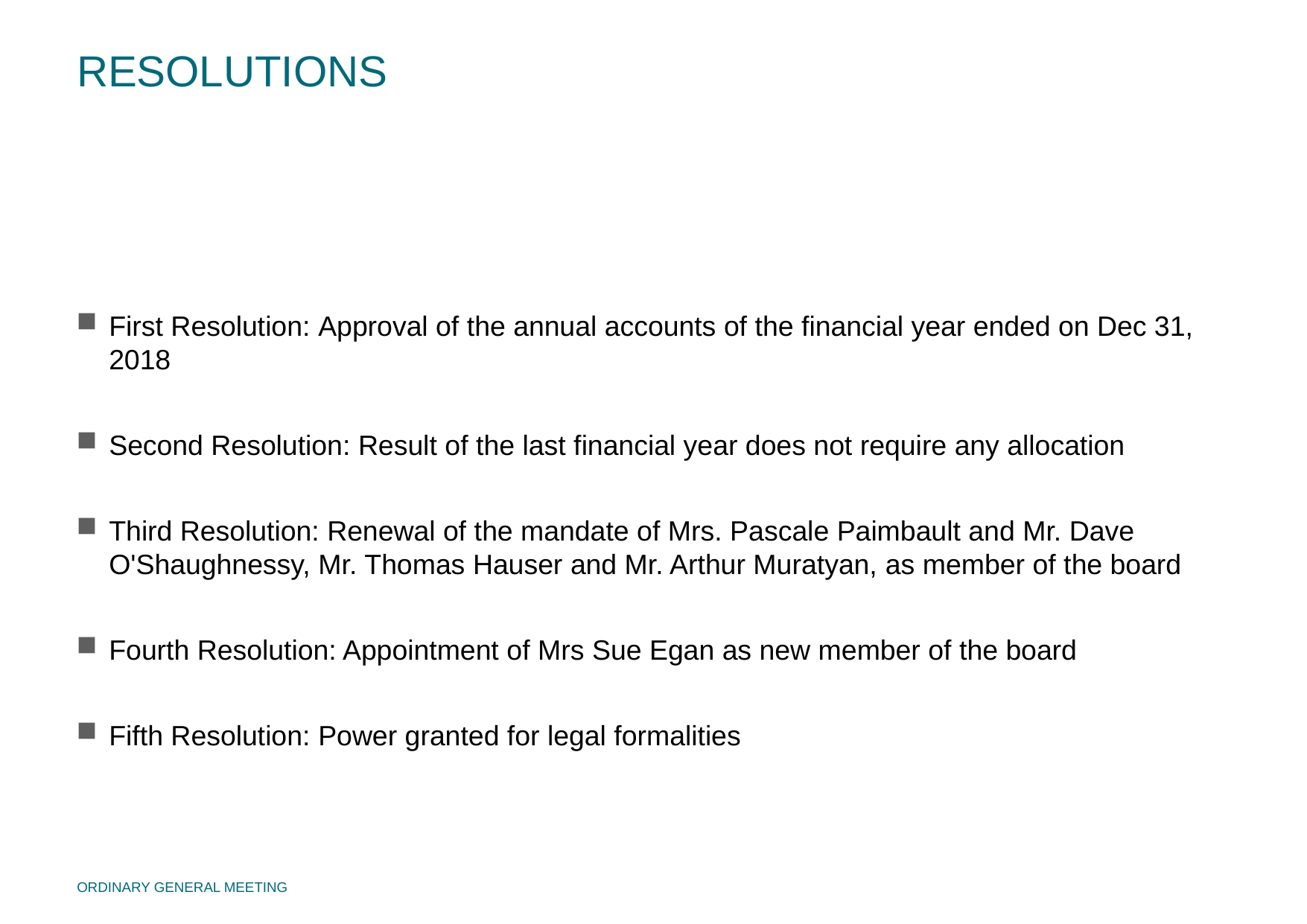

# RESOLUTIONS

First Resolution: Approval of the annual accounts of the financial year ended on Dec 31, 2018

Second Resolution: Result of the last financial year does not require any allocation

Third Resolution: Renewal of the mandate of Mrs. Pascale Paimbault and Mr. Dave O'Shaughnessy, Mr. Thomas Hauser and Mr. Arthur Muratyan, as member of the board

Fourth Resolution: Appointment of Mrs Sue Egan as new member of the board

Fifth Resolution: Power granted for legal formalities

ORDINARY GENERAL MEETING